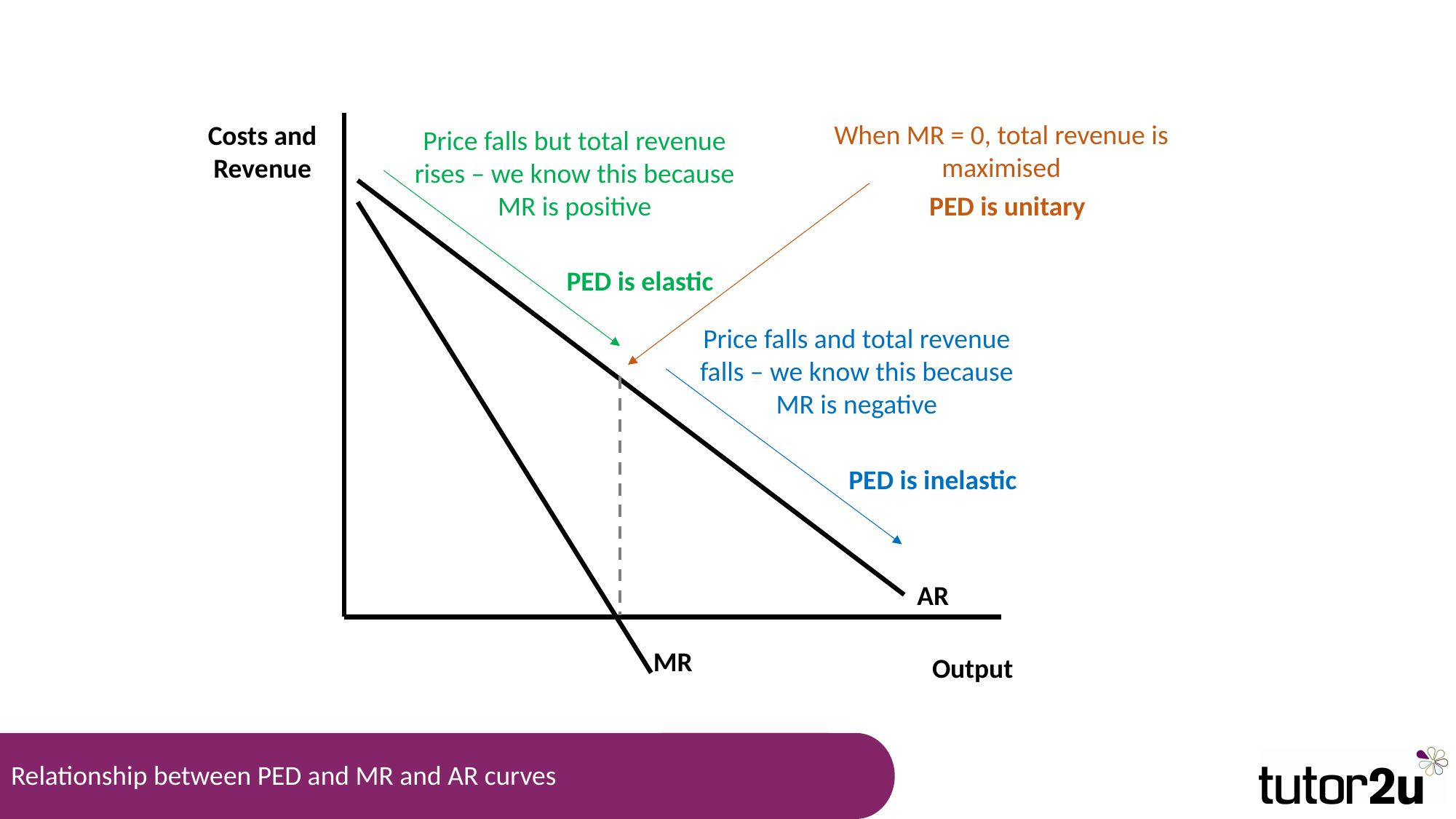

When MR = 0, total revenue is maximised
PED is unitary
Costs and Revenue
Price falls but total revenue rises – we know this because MR is positive
PED is elastic
Price falls and total revenue falls – we know this because MR is negative
PED is inelastic
AR
MR
Output
# Relationship between PED and MR and AR curves